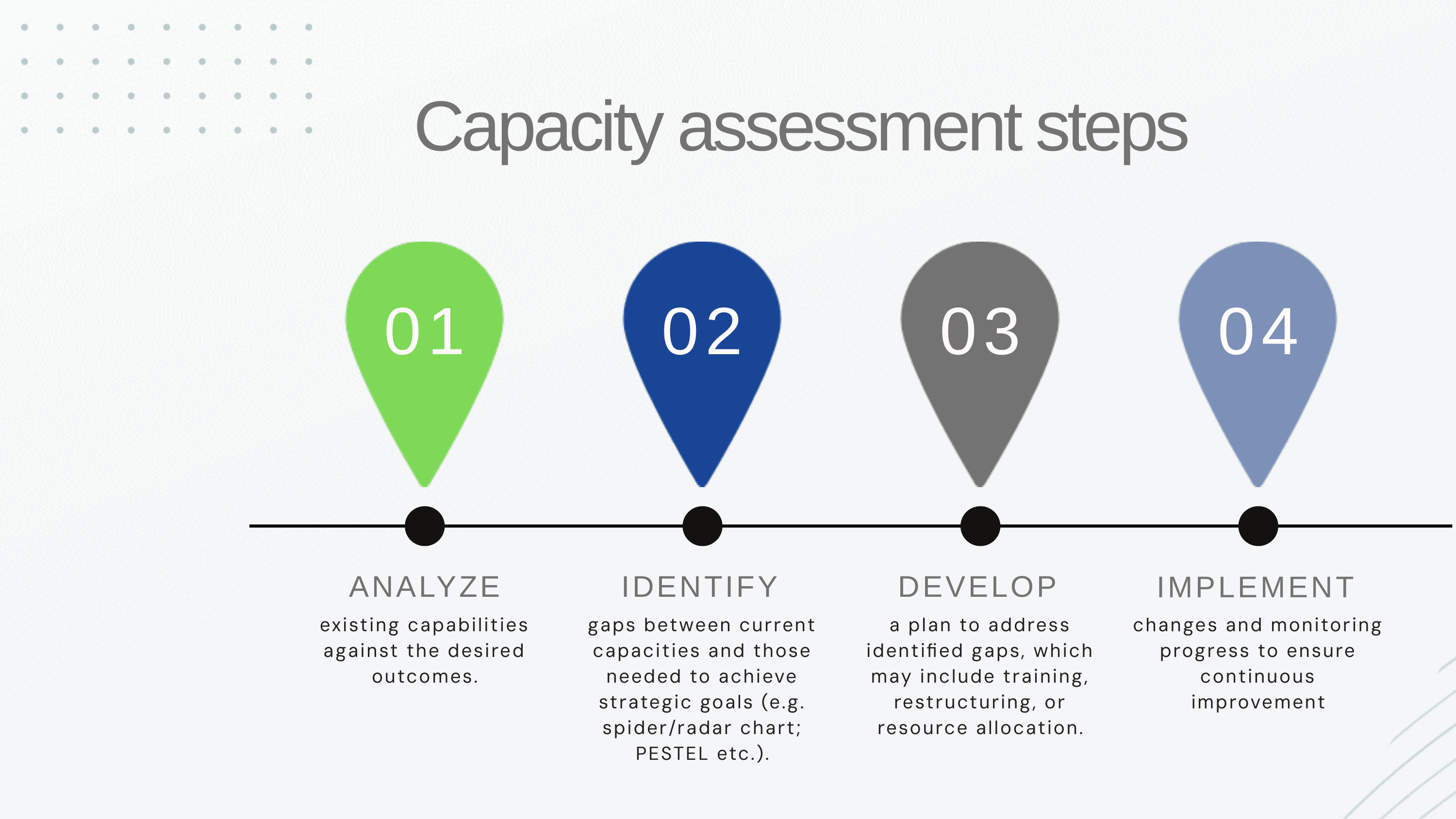

Capacity assessment steps

01
02
03
04

ANALYZE
IDENTIFY
DEVELOP
IMPLEMENT
existing capabilities against the desired outcomes.
gaps between current capacities and those needed to achieve strategic goals (e.g. spider/radar chart; PESTEL etc.).
a plan to address identified gaps, which may include training, restructuring, or resource allocation.
changes and monitoring progress to ensure continuous improvement